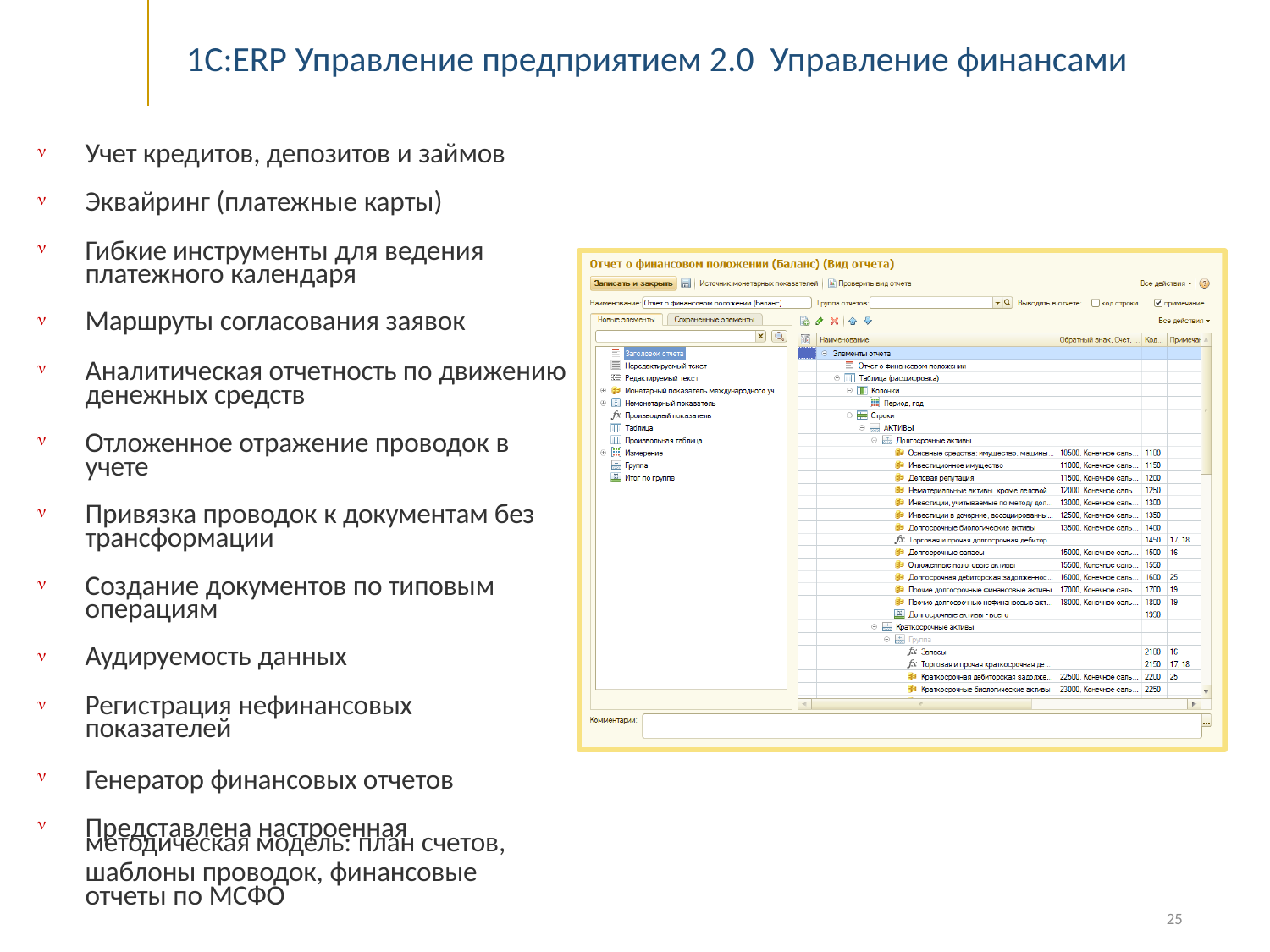

# 1С:ERP Управление предприятием 2.0  Управление финансами
Учет кредитов, депозитов и займов  Эквайринг (платежные карты)
Гибкие инструменты для ведения  платежного календаря
Маршруты согласования заявок
ν
ν
ν

ν
Аналитическая отчетность по движению
ию
ν
денежных средств
Отложенное отражение проводок в  учете
Привязка проводок к документам без  трансформации
Создание документов по типовым  операциям
Аудируемость данных
Регистрация нефинансовых  показателей
Генератор финансовых отчетов  Представлена настроенная
методическая модель: план счетов,
шаблоны проводок, финансовые  отчеты по МСФО
ν
ν
ν
ν
ν
ν
ν
25